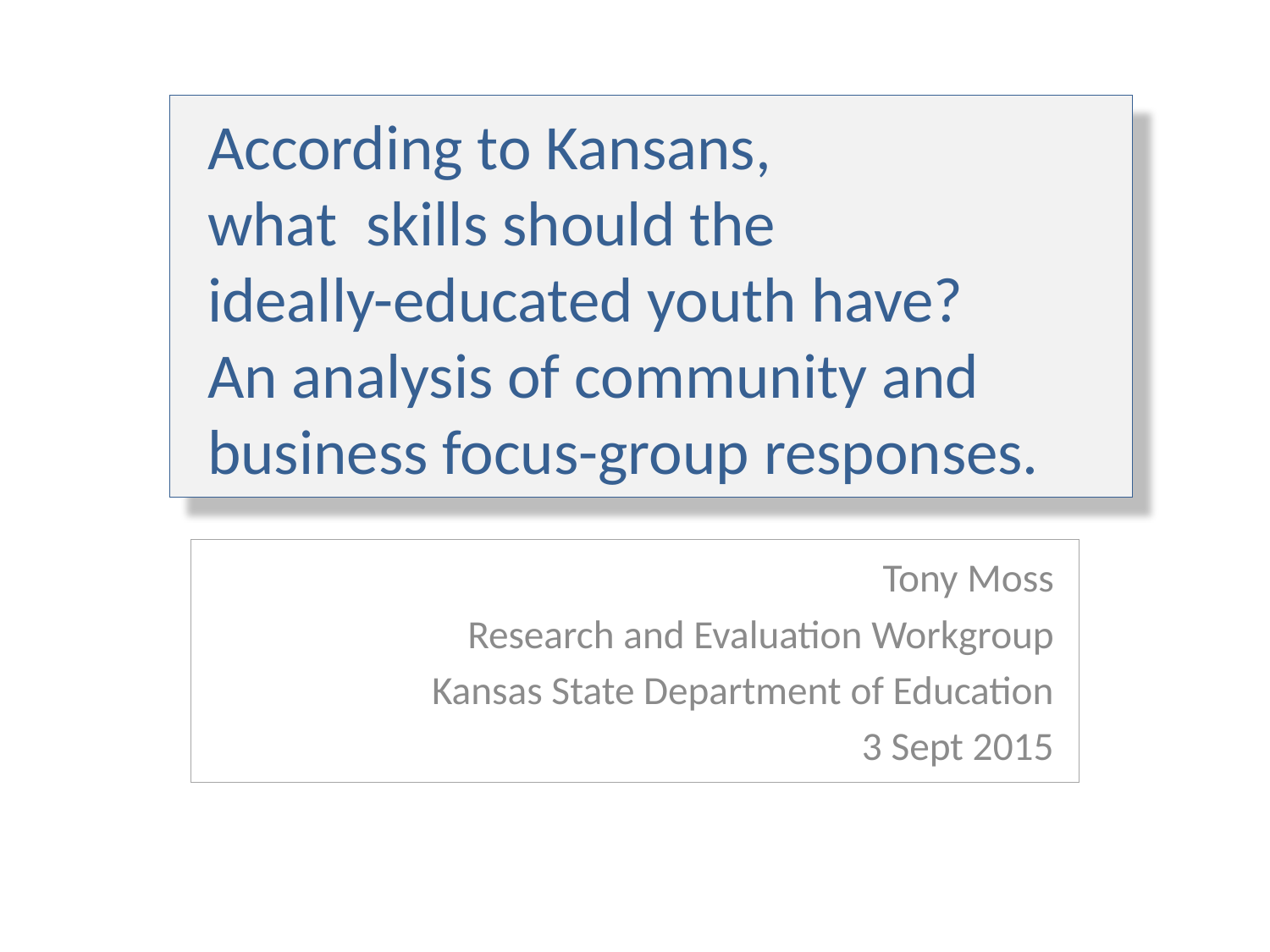

# According to Kansans, what  skills should the ideally-educated youth have? An analysis of community and business focus-group responses.
Tony Moss
Research and Evaluation Workgroup
Kansas State Department of Education
3 Sept 2015